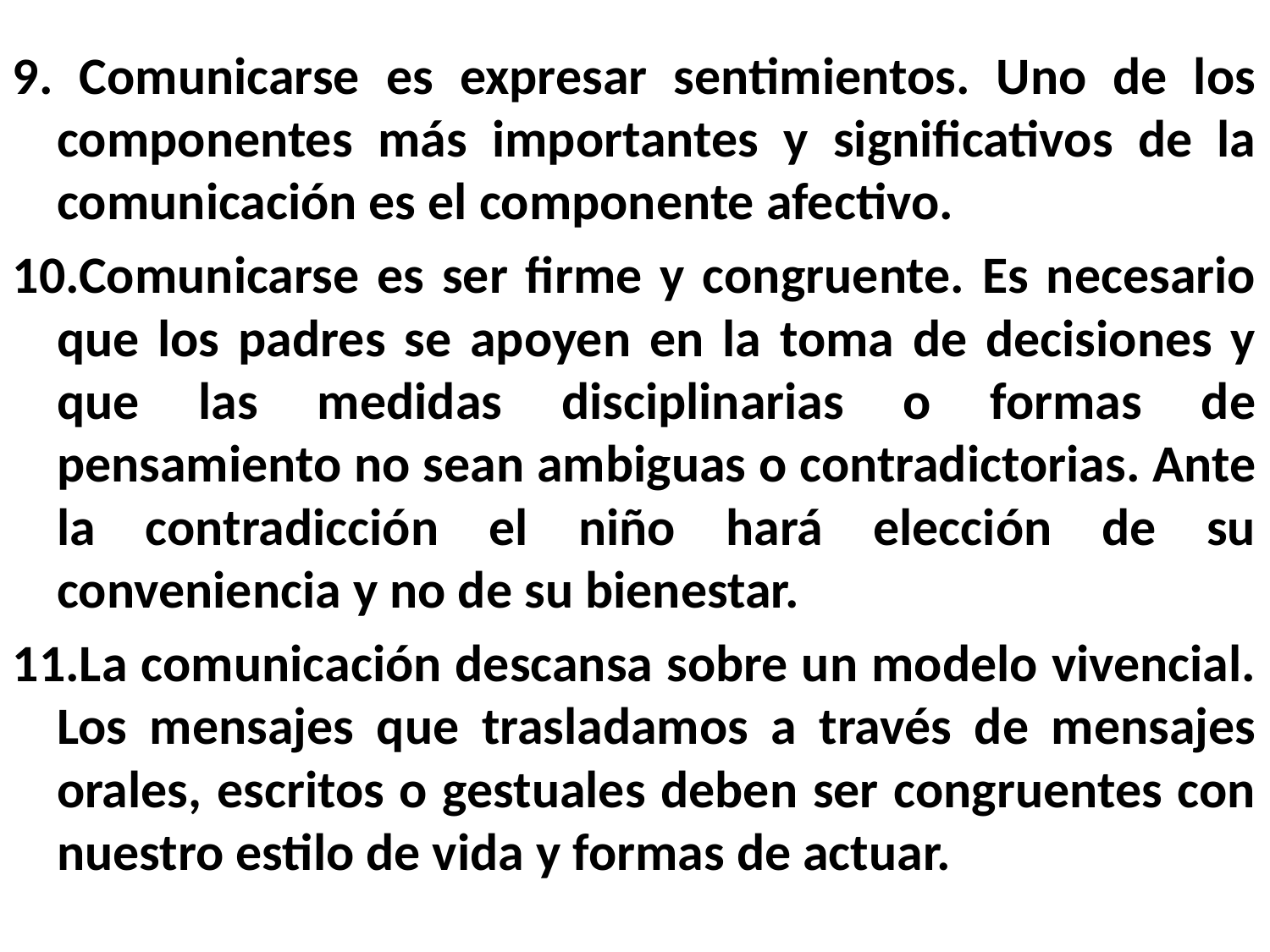

9. Comunicarse es expresar sentimientos. Uno de los componentes más importantes y significativos de la comunicación es el componente afectivo.
10.Comunicarse es ser firme y congruente. Es necesario que los padres se apoyen en la toma de decisiones y que las medidas disciplinarias o formas de pensamiento no sean ambiguas o contradictorias. Ante la contradicción el niño hará elección de su conveniencia y no de su bienestar.
11.La comunicación descansa sobre un modelo vivencial. Los mensajes que trasladamos a través de mensajes orales, escritos o gestuales deben ser congruentes con nuestro estilo de vida y formas de actuar.